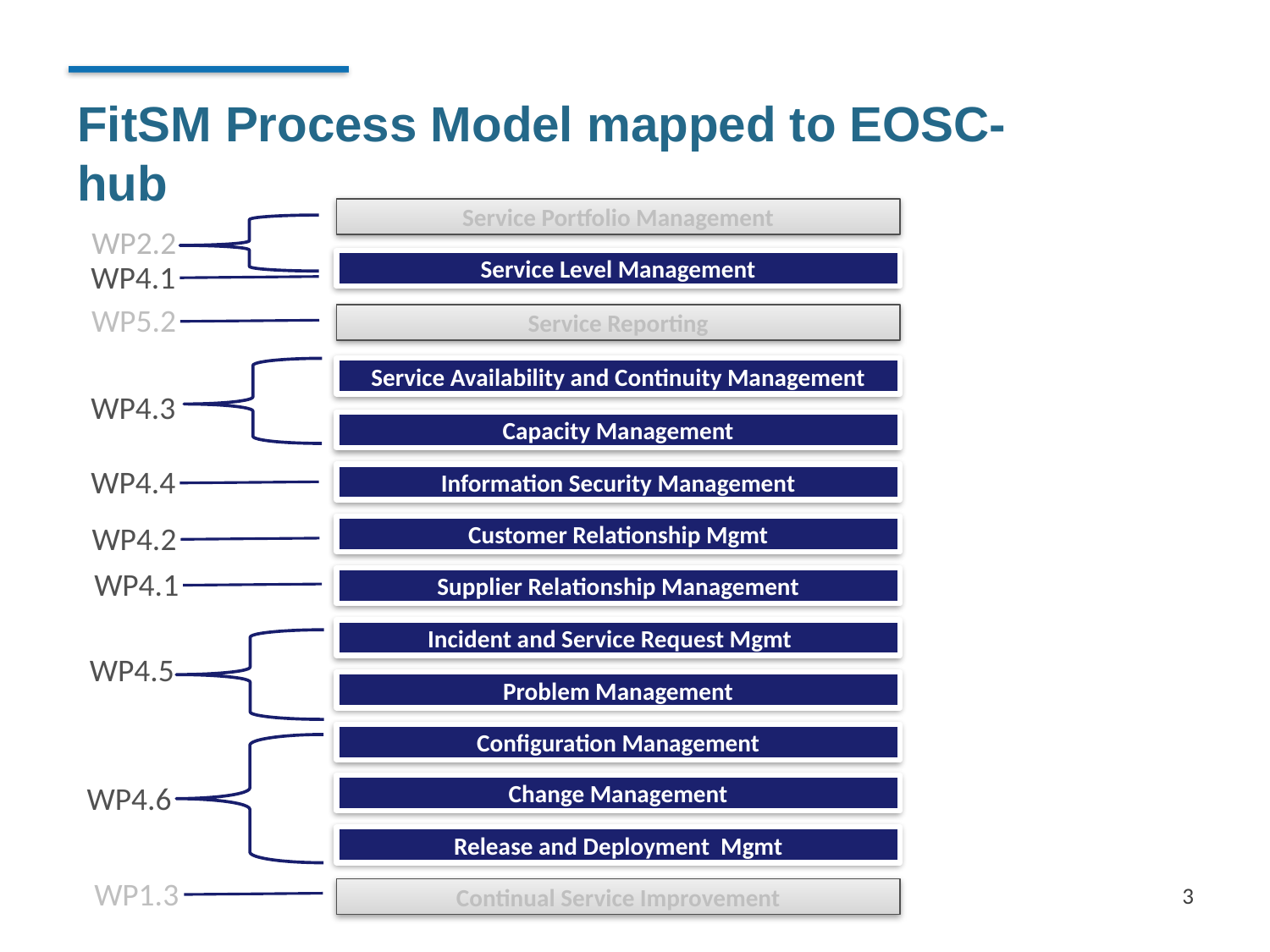

# FitSM Process Model mapped to EOSC-hub
Service Portfolio Management

WP2.2
Service Level Management
WP4.1
WP5.2
Service Reporting

WP4.3
Service Availability and Continuity Management
Capacity Management
WP4.4
Information Security Management
WP4.2
Customer Relationship Mgmt
WP4.1
Supplier Relationship Management
Incident and Service Request Mgmt

WP4.5
Problem Management
Configuration Management

WP4.6
Change Management
Release and Deployment  Mgmt
WP1.3
3
Continual Service Improvement